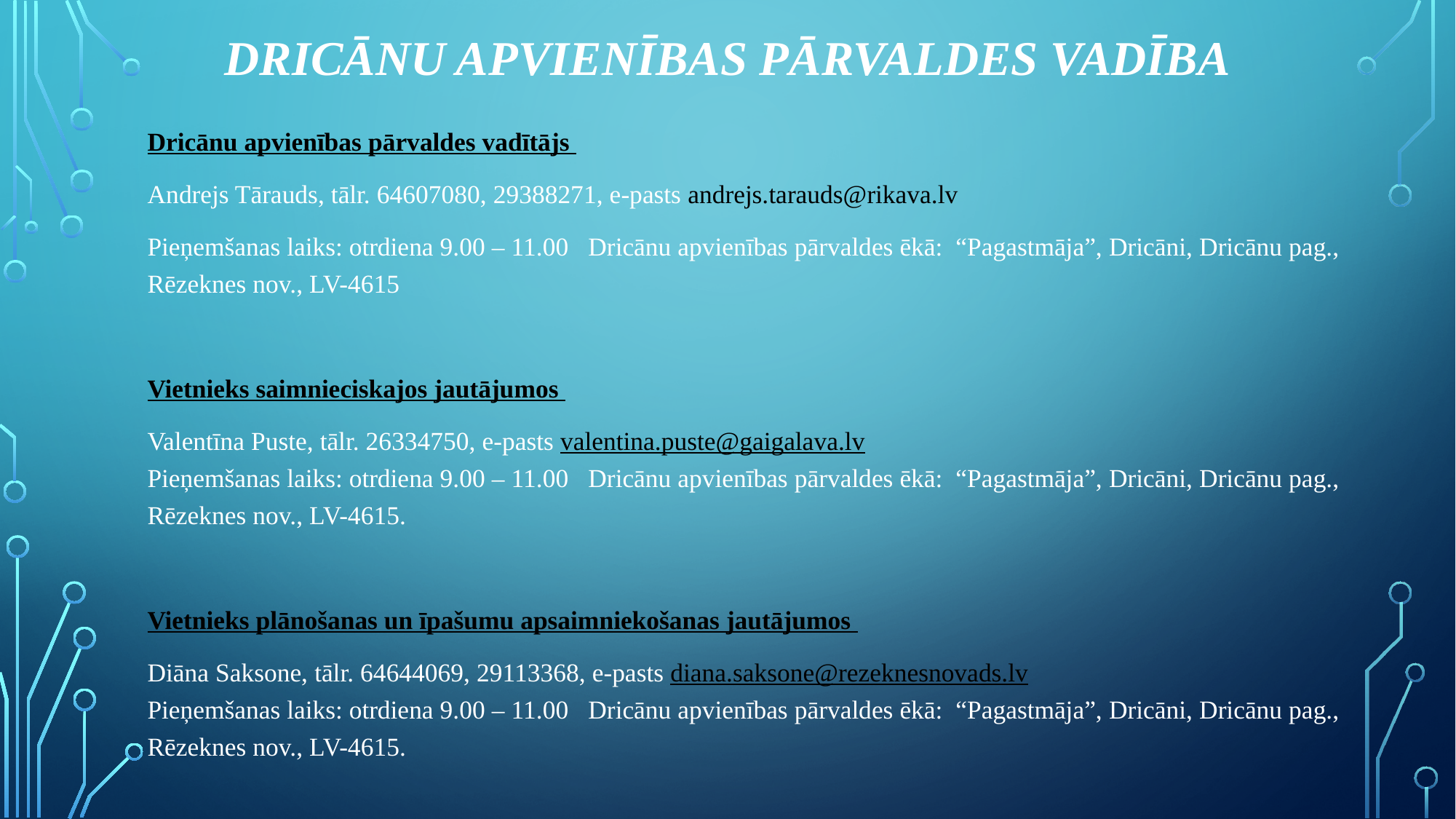

# Dricānu apvienības pārvaldes vadība
Dricānu apvienības pārvaldes vadītājs
Andrejs Tārauds, tālr. 64607080, 29388271, e-pasts andrejs.tarauds@rikava.lv
Pieņemšanas laiks: otrdiena 9.00 – 11.00   Dricānu apvienības pārvaldes ēkā:  “Pagastmāja”, Dricāni, Dricānu pag., Rēzeknes nov., LV-4615

Vietnieks saimnieciskajos jautājumos
Valentīna Puste, tālr. 26334750, e-pasts valentina.puste@gaigalava.lv
Pieņemšanas laiks: otrdiena 9.00 – 11.00   Dricānu apvienības pārvaldes ēkā:  “Pagastmāja”, Dricāni, Dricānu pag., Rēzeknes nov., LV-4615.

Vietnieks plānošanas un īpašumu apsaimniekošanas jautājumos
Diāna Saksone, tālr. 64644069, 29113368, e-pasts diana.saksone@rezeknesnovads.lv
Pieņemšanas laiks: otrdiena 9.00 – 11.00   Dricānu apvienības pārvaldes ēkā:  “Pagastmāja”, Dricāni, Dricānu pag., Rēzeknes nov., LV-4615.